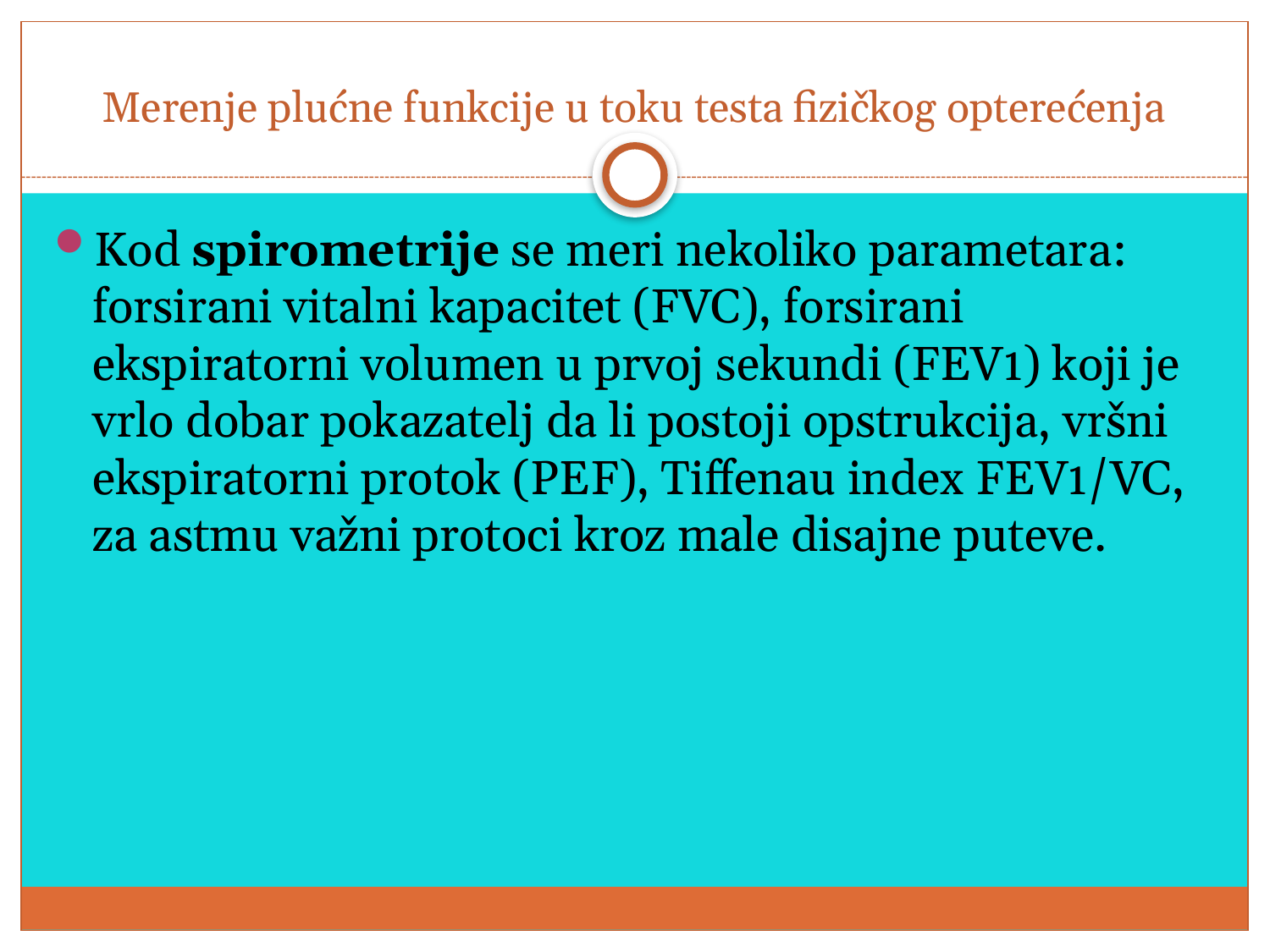

# Merenje plućne funkcije u toku testa fizičkog opterećenja
Kod spirometrije se meri nekoliko parametara: forsirani vitalni kapacitet (FVC), forsirani ekspiratorni volumen u prvoj sekundi (FEV1) koji je vrlo dobar pokazatelj da li postoji opstrukcija, vršni ekspiratorni protok (PEF), Tiffenau index FEV1/VC, za astmu važni protoci kroz male disajne puteve.